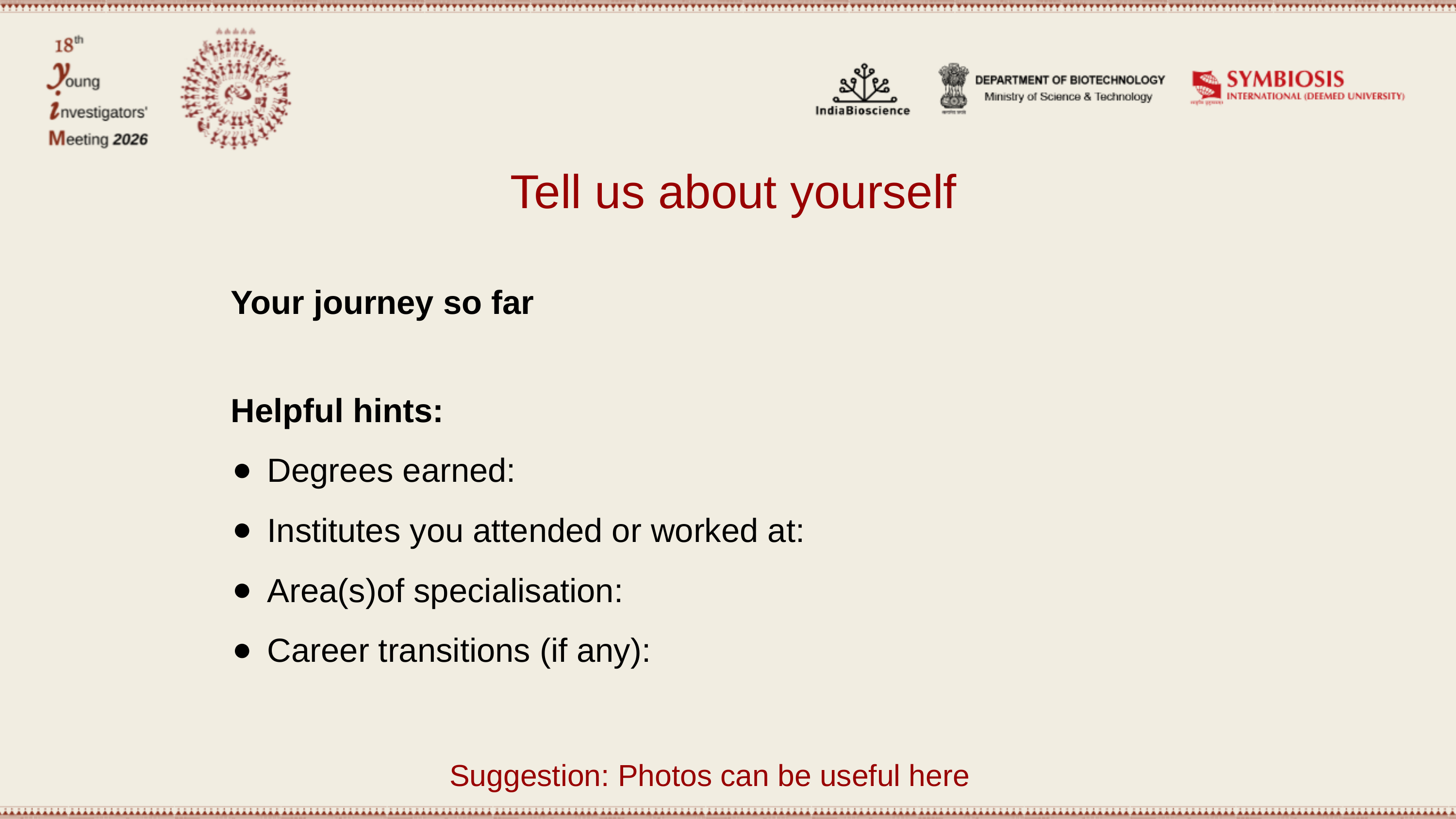

Tell us about yourself
Your journey so far

Helpful hints:
Degrees earned:
Institutes you attended or worked at:
Area(s)of specialisation:
Career transitions (if any):
Suggestion: Photos can be useful here